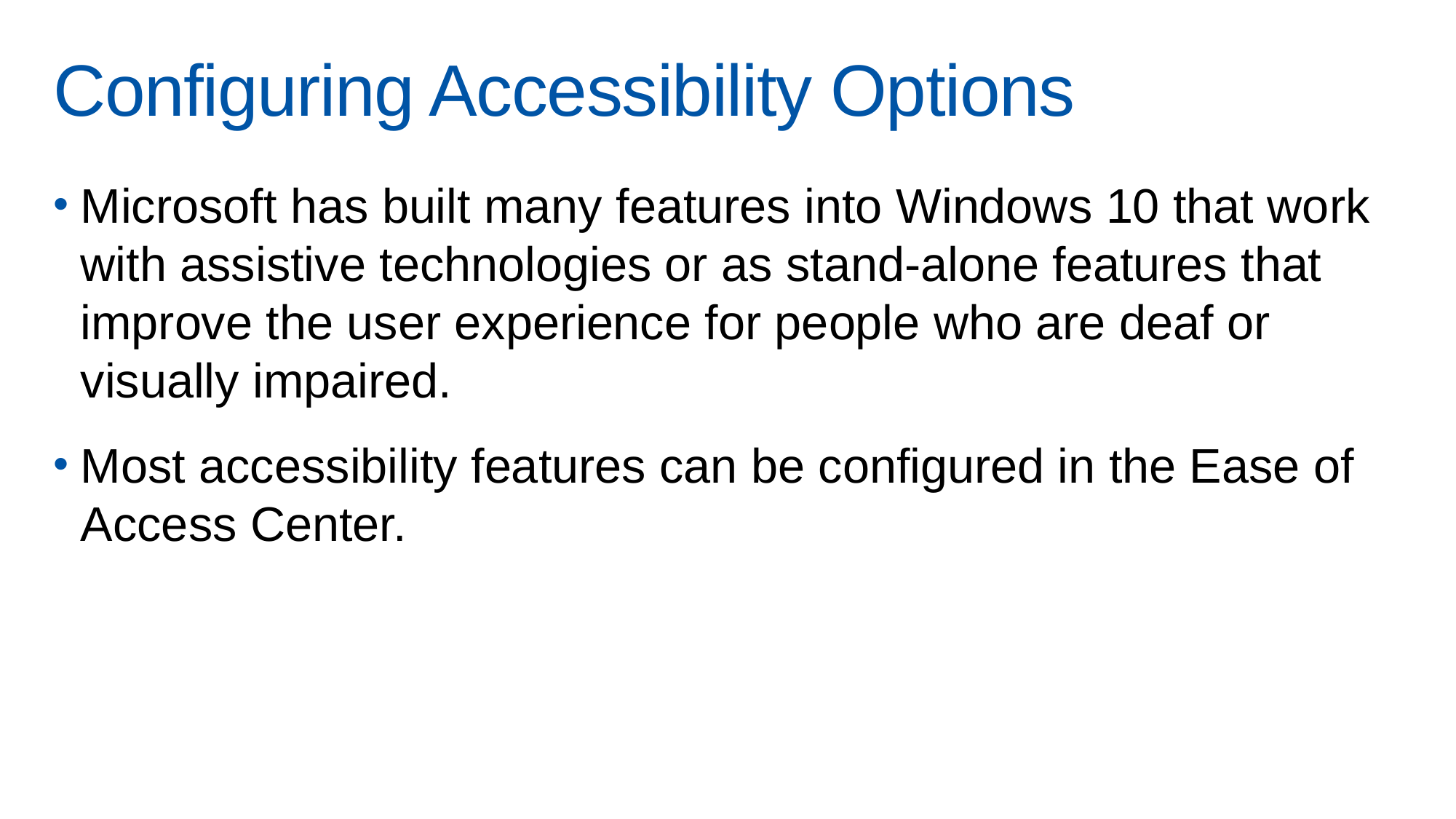

# Configuring Accessibility Options
Microsoft has built many features into Windows 10 that work with assistive technologies or as stand-alone features that improve the user experience for people who are deaf or visually impaired.
Most accessibility features can be configured in the Ease of Access Center.